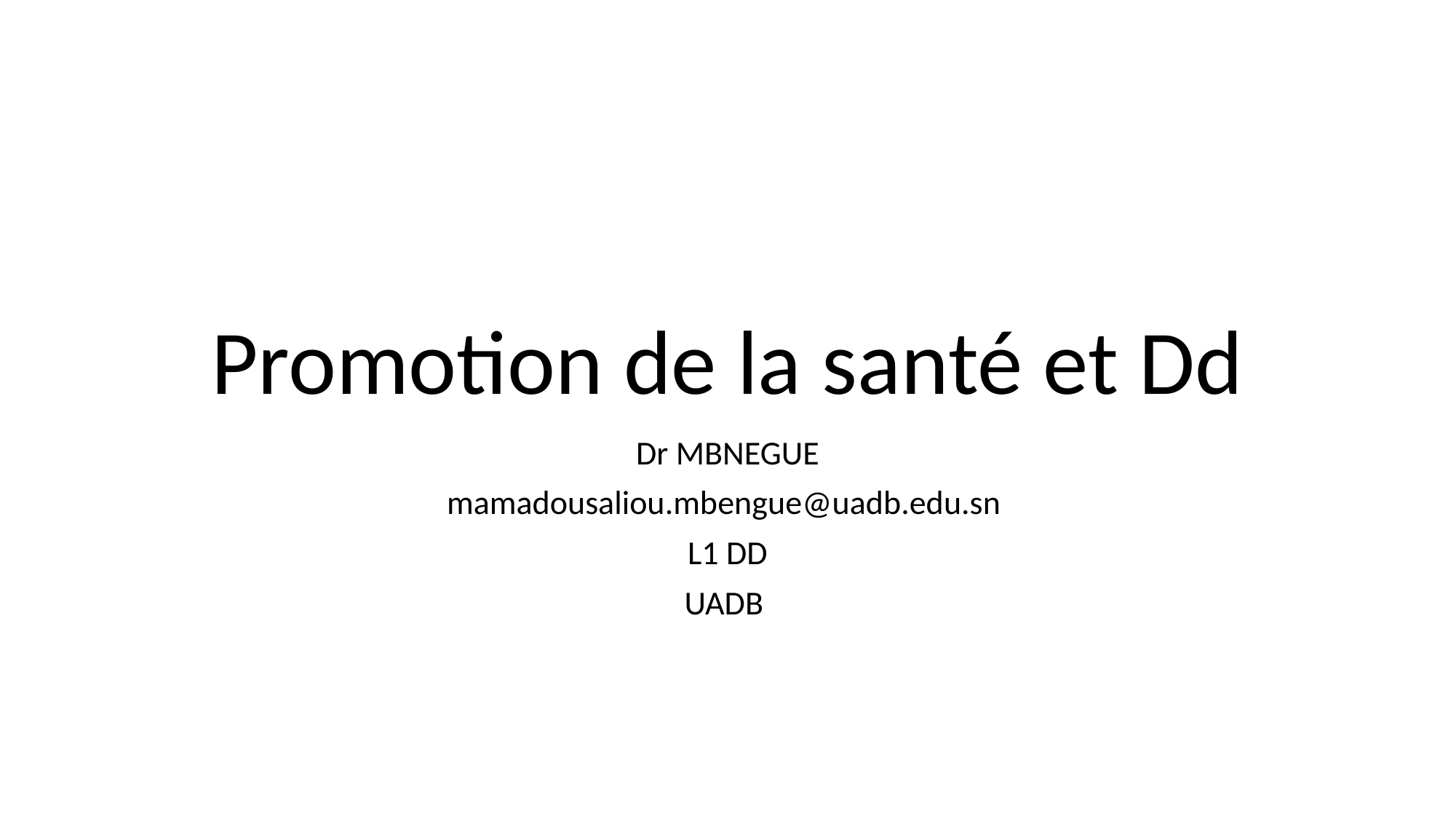

# Promotion de la santé et Dd
Dr MBNEGUE
mamadousaliou.mbengue@uadb.edu.sn
L1 DD
UADB